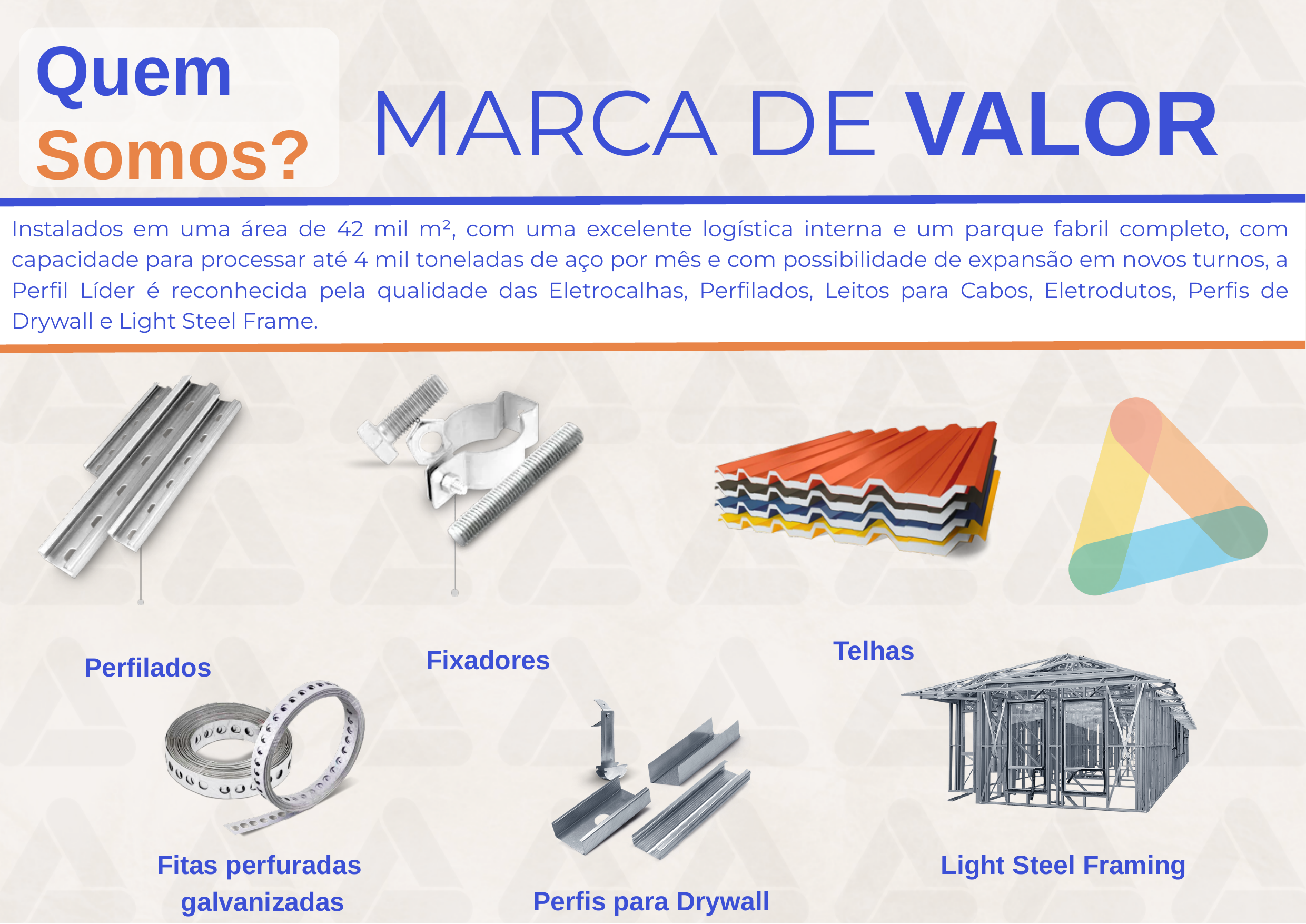

Quem

Somos?
MARCA DE VALOR

Instalados em uma área de 42 mil m², com uma excelente logística interna e um parque fabril completo, com capacidade para processar até 4 mil toneladas de aço por mês e com possibilidade de expansão em novos turnos, a Perfil Líder é reconhecida pela qualidade das Eletrocalhas, Perfilados, Leitos para Cabos, Eletrodutos, Perfis de Drywall e Light Steel Frame.

Telhas
Fixadores
Perfilados

Fitas perfuradas
galvanizadas
Light Steel Framing
Perfis para Drywall